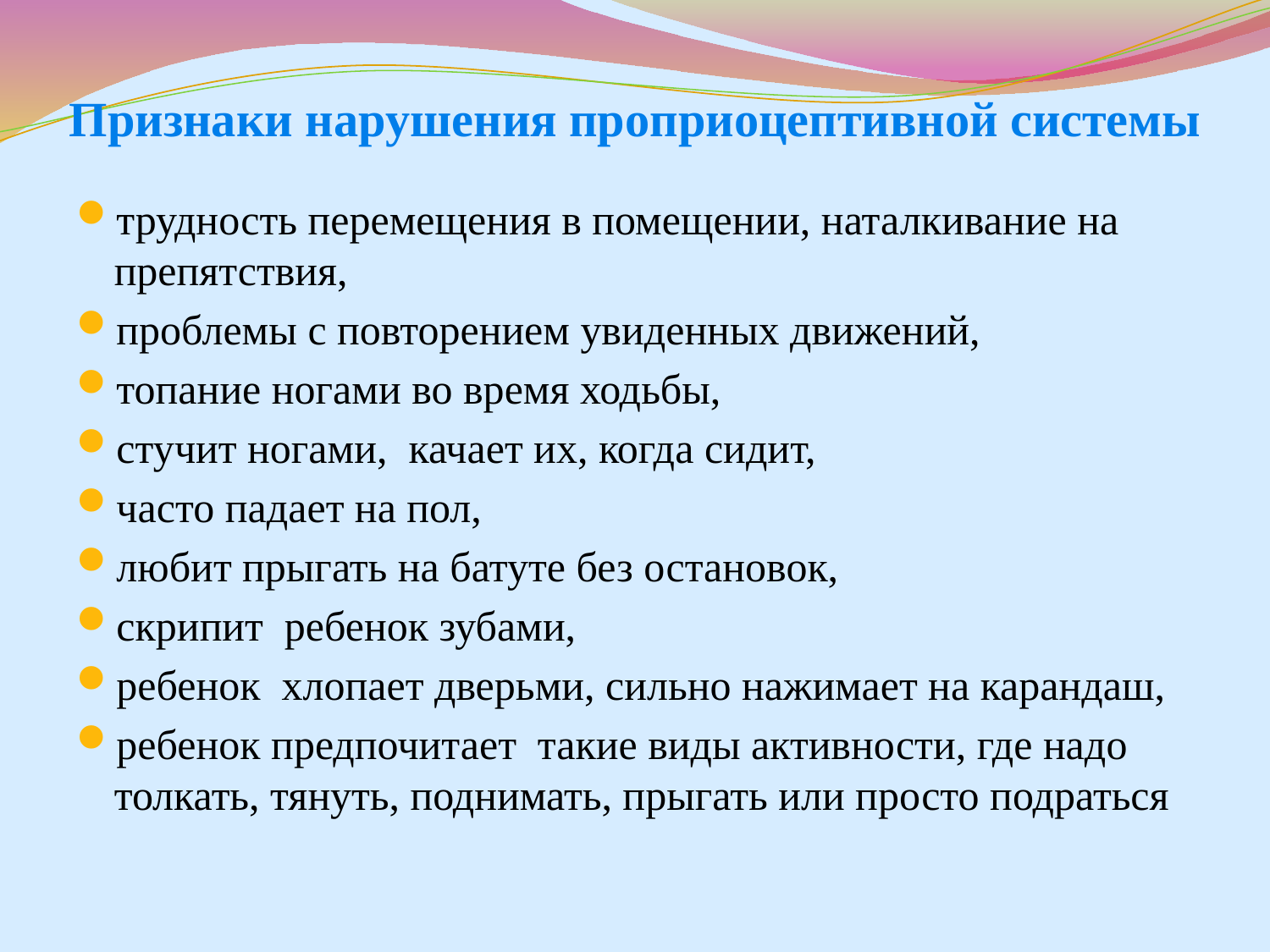

# Признаки нарушения проприоцептивной системы
трудность перемещения в помещении, наталкивание на препятствия,
проблемы с повторением увиденных движений,
топание ногами во время ходьбы,
стучит ногами,  качает их, когда сидит,
часто падает на пол,
любит прыгать на батуте без остановок,
скрипит  ребенок зубами,
ребенок  хлопает дверьми, сильно нажимает на карандаш,
ребенок предпочитает  такие виды активности, где надо толкать, тянуть, поднимать, прыгать или просто подраться